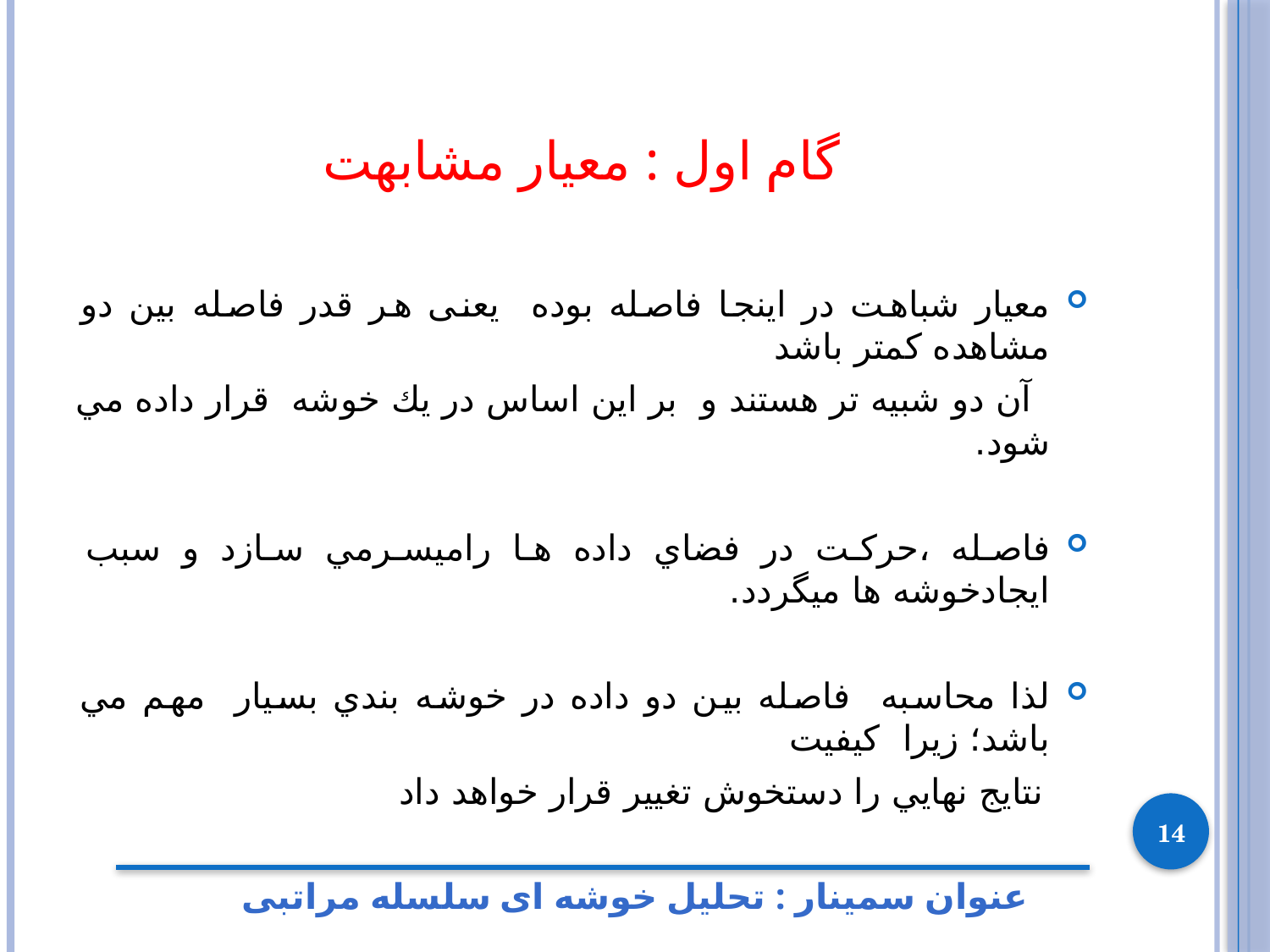

# گام اول : معیار مشابهت

معيار شباهت در اینجا فاصله بوده  یعنی هر قدر فاصله بین دو مشاهده کمتر باشد
     آن دو شبیه تر هستند و  بر اين اساس در يك خوشه  قرار داده مي شود.

فاصله ،حركت در فضاي داده ها راميسرمي سازد و سبب ايجادخوشه ها ميگردد.

لذا محاسبه  فاصله بين دو داده در خوشه بندي بسيار  مهم مي باشد؛ زيرا  كيفيت
    نتايج نهايي را دستخوش تغیير قرار خواهد داد

14

عنوان سمینار : تحلیل خوشه ای سلسله مراتبی